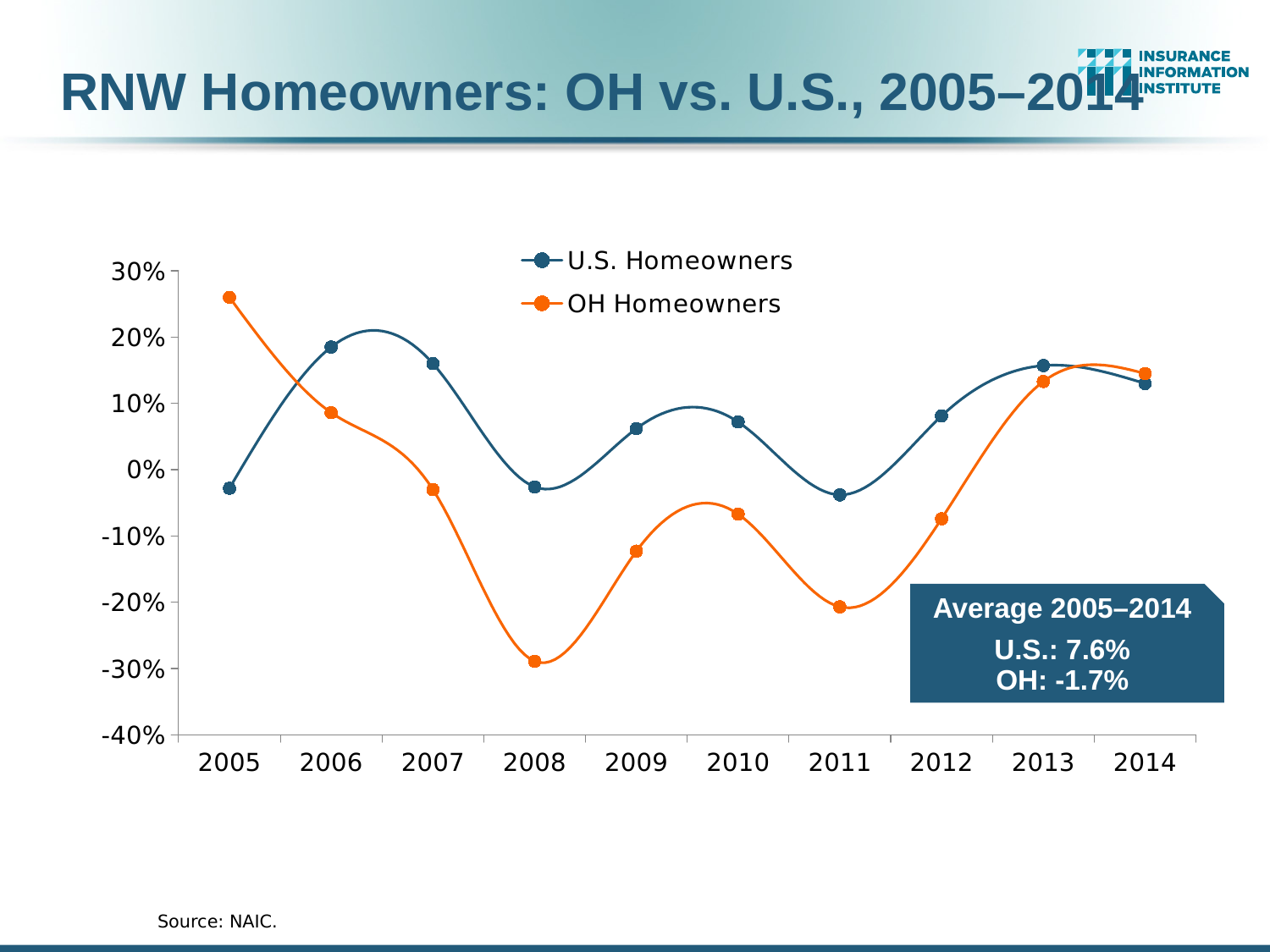

# RNW Homeowners: OH vs. U.S., 2005–2014

### Chart

| Category | U.S. Homeowners | OH Homeowners |
|---|---|---|
| 2005 | -0.028 | 0.26 |
| 2006 | 0.185 | 0.086 |
| 2007 | 0.16 | -0.03 |
| 2008 | -0.026 | -0.289 |
| 2009 | 0.062 | -0.123 |
| 2010 | 0.072 | -0.067 |
| 2011 | -0.038 | -0.207 |
| 2012 | 0.081 | -0.074 |
| 2013 | 0.157 | 0.133 |
| 2014 | 0.13 | 0.145 |
Average 2005–2014
U.S.: 7.6%
OH: -1.7%
Source: NAIC.